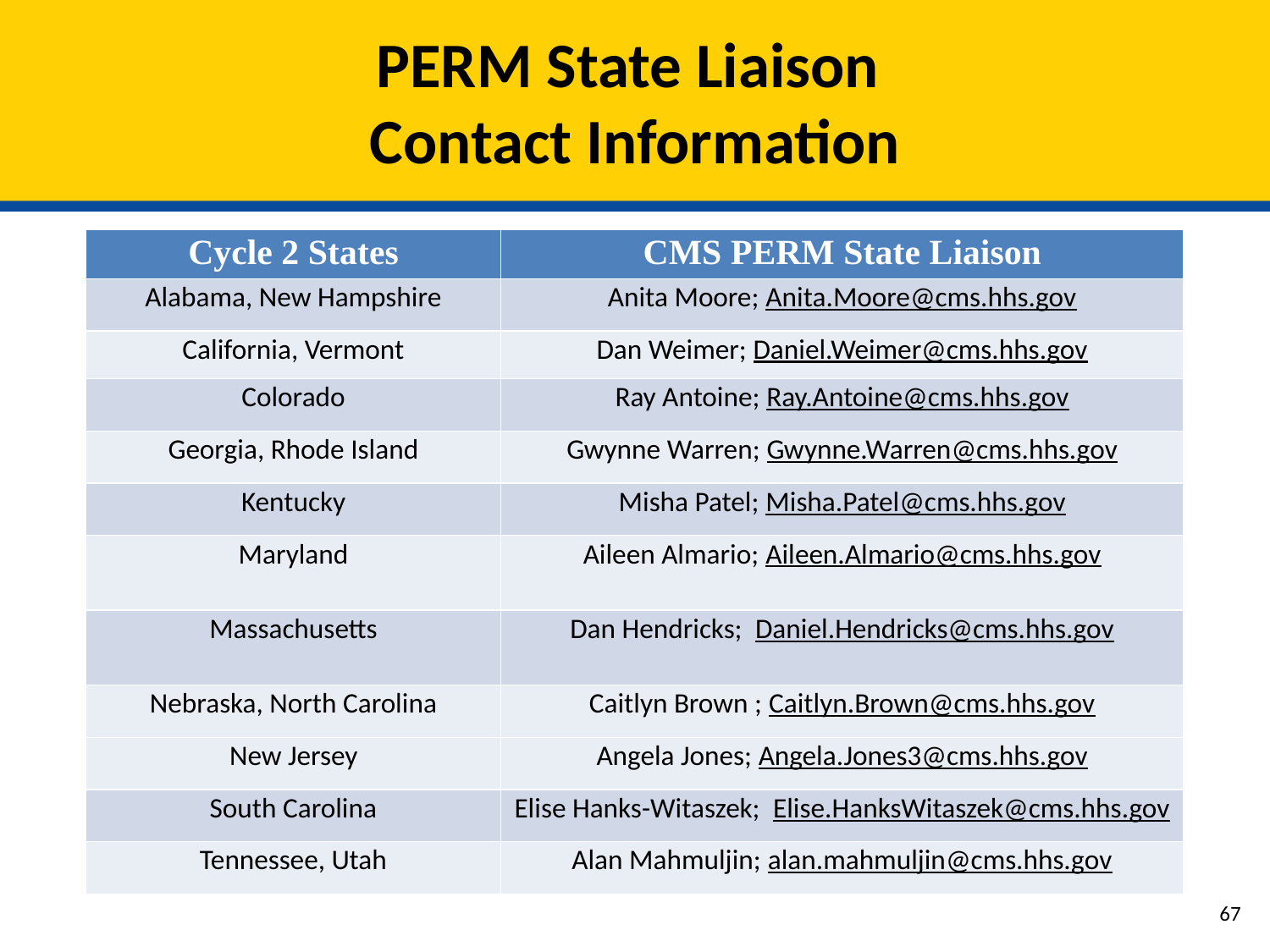

# PERM State Liaison Contact Information
| Cycle 2 States​ | CMS PERM State Liaison​ |
| --- | --- |
| Alabama, New Hampshire | Anita Moore; Anita.Moore@cms.hhs.gov |
| California, Vermont | Dan Weimer; Daniel.Weimer@cms.hhs.gov |
| Colorado | Ray Antoine; Ray.Antoine@cms.hhs.gov |
| Georgia, Rhode Island | Gwynne Warren; Gwynne.Warren@cms.hhs.gov |
| Kentucky | Misha Patel; Misha.Patel@cms.hhs.gov |
| Maryland | Aileen Almario; Aileen.Almario@cms.hhs.gov |
| Massachusetts | Dan Hendricks;  Daniel.Hendricks@cms.hhs.gov |
| Nebraska, North Carolina | Caitlyn Brown ; Caitlyn.Brown@cms.hhs.gov |
| New Jersey | Angela Jones; Angela.Jones3@cms.hhs.gov |
| South Carolina | Elise Hanks-Witaszek;  Elise.HanksWitaszek@cms.hhs.gov |
| Tennessee, Utah | Alan Mahmuljin; alan.mahmuljin@cms.hhs.gov |
67